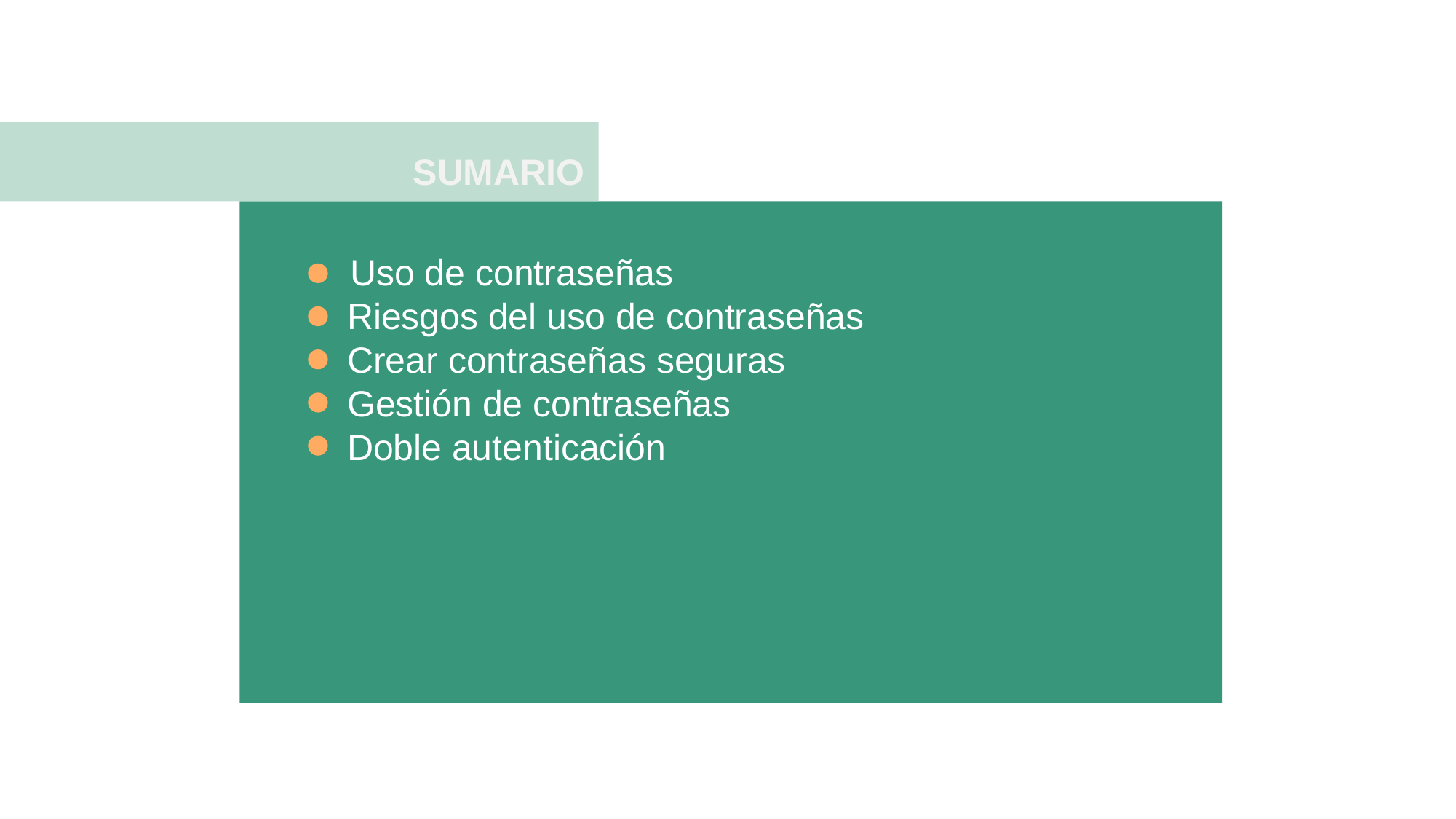

SUMARIO

           Uso de contraseñas
	Riesgos del uso de contraseñas
	Crear contraseñas seguras
	Gestión de contraseñas
	Doble autenticación